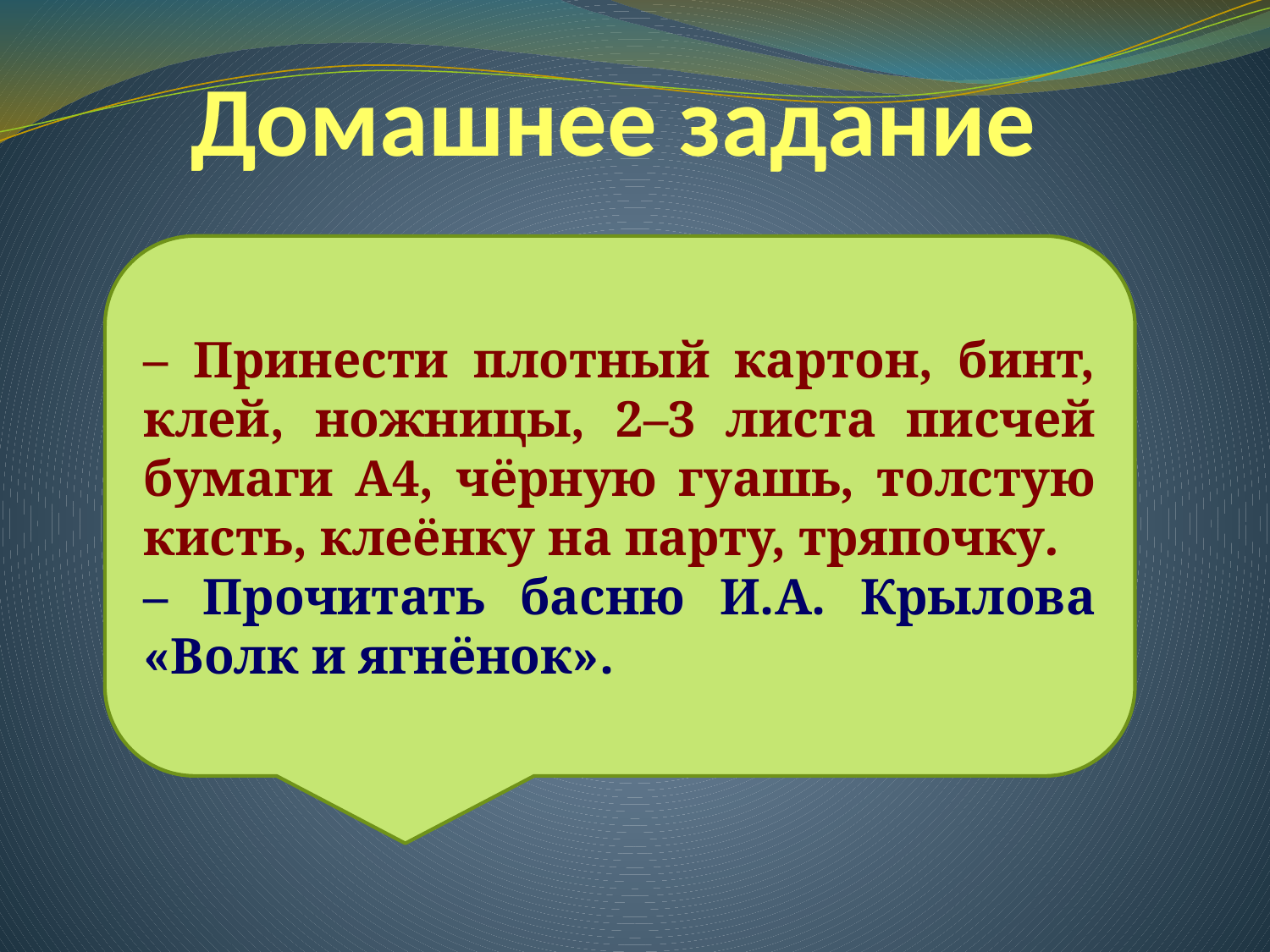

# Домашнее задание

– Принести плотный картон, бинт, клей, ножницы, 2–3 листа писчей бумаги А4, чёрную гуашь, толстую кисть, клеёнку на парту, тряпочку.
– Прочитать басню И.А. Крылова «Волк и ягнёнок».